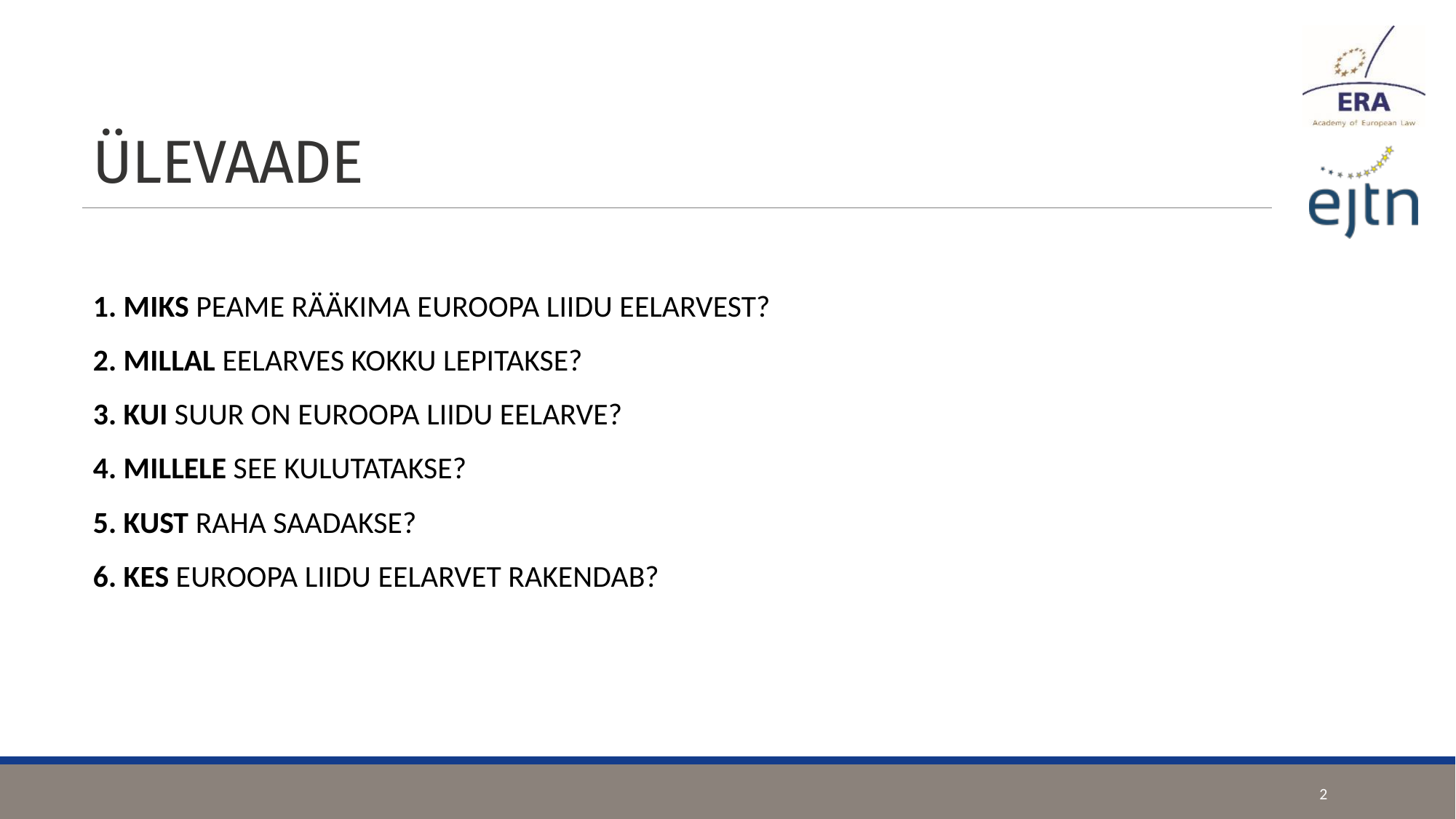

# ÜLEVAADE

1. MIKS PEAME RÄÄKIMA EUROOPA LIIDU EELARVEST?
2. MILLAL EELARVES KOKKU LEPITAKSE?
3. KUI SUUR ON EUROOPA LIIDU EELARVE?
4. MILLELE SEE KULUTATAKSE?
5. KUST RAHA SAADAKSE?
6. KES EUROOPA LIIDU EELARVET RAKENDAB?

2